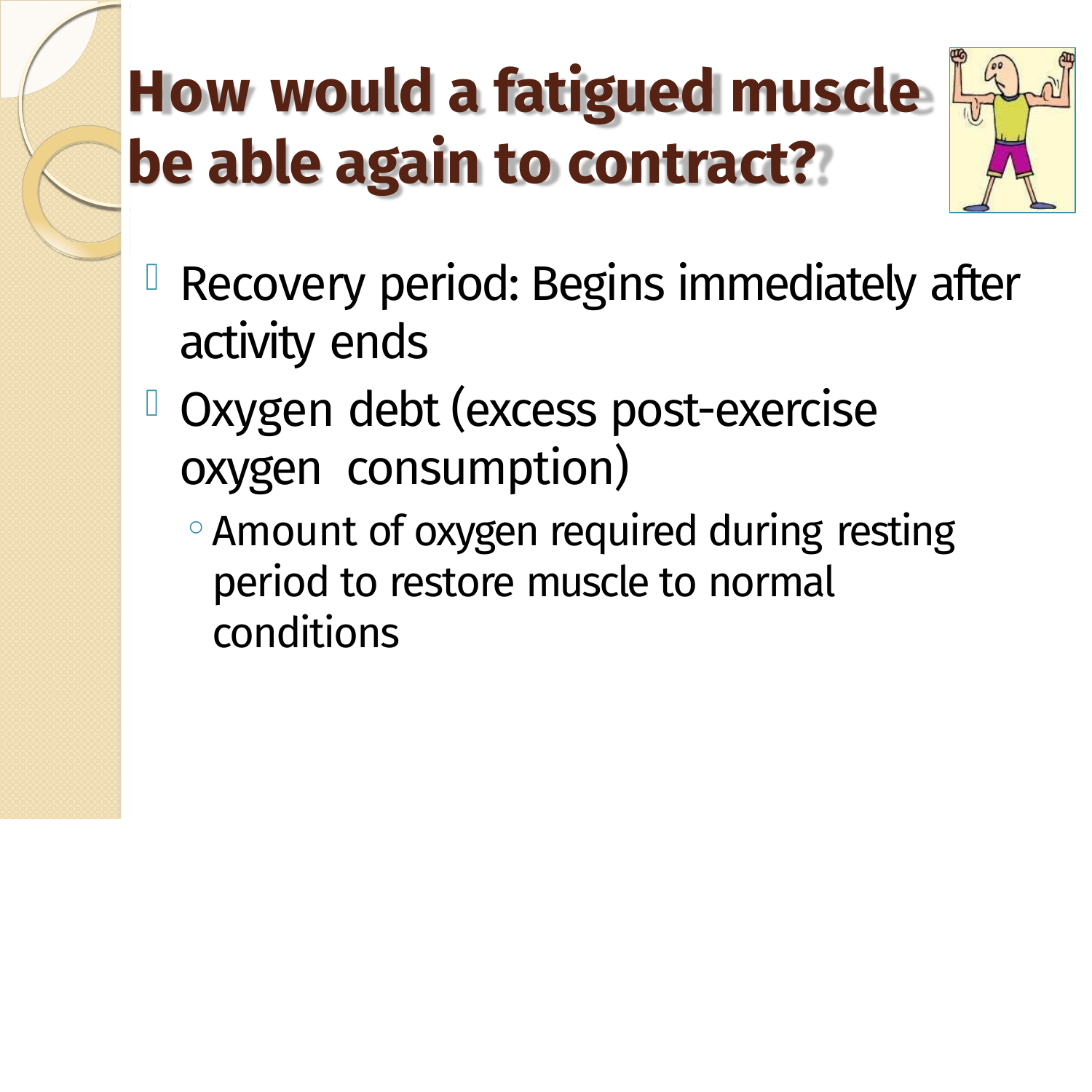

# How would a fatigued muscle  be able again to contract?

Recovery period: Begins immediately after
activity ends
Oxygen debt (excess post-exercise oxygen  consumption)
Amount of oxygen required during resting
period to restore muscle to normal conditions